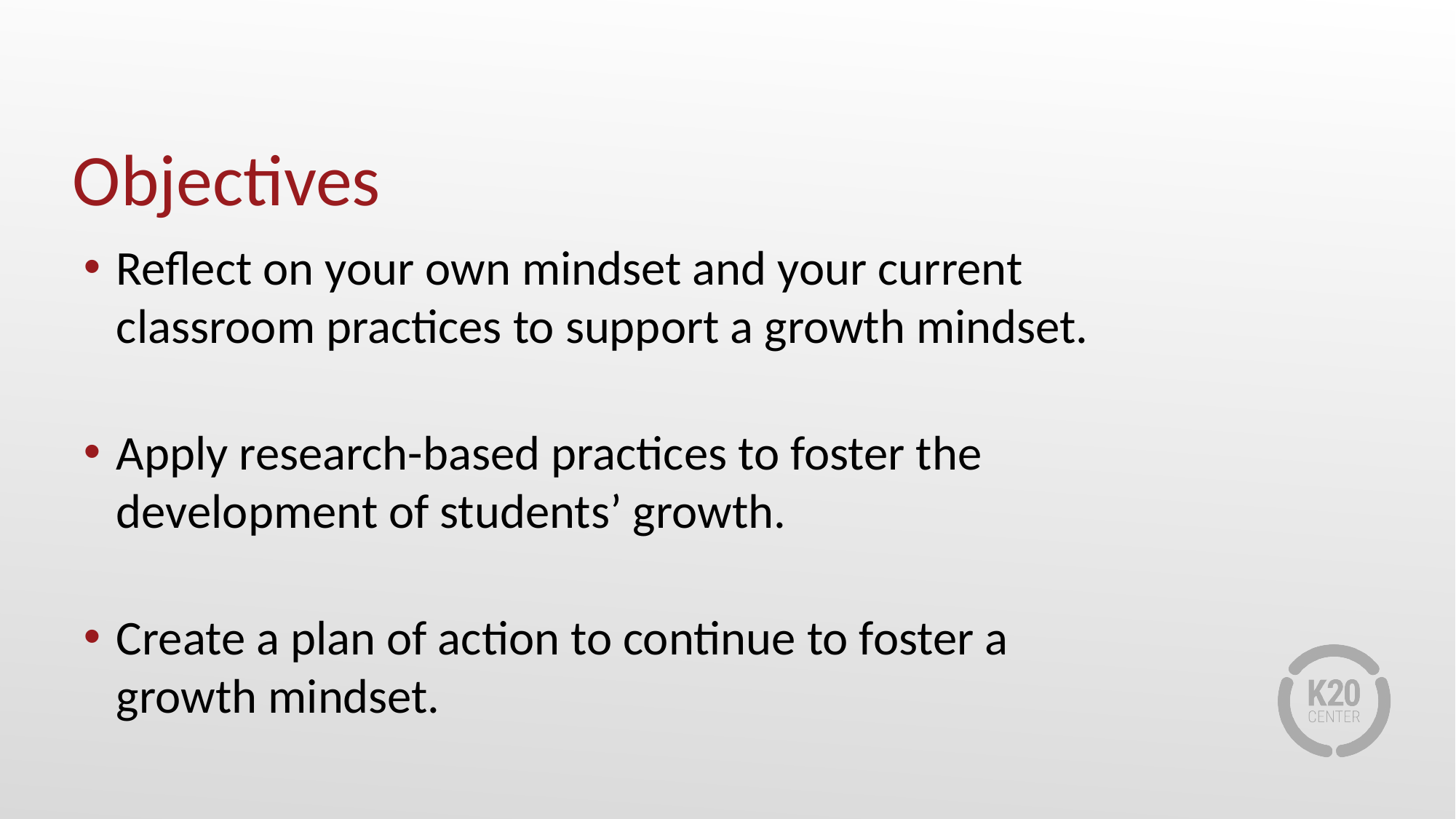

# Objectives
Reflect on your own mindset and your current classroom practices to support a growth mindset.
Apply research-based practices to foster the development of students’ growth.
Create a plan of action to continue to foster a growth mindset.